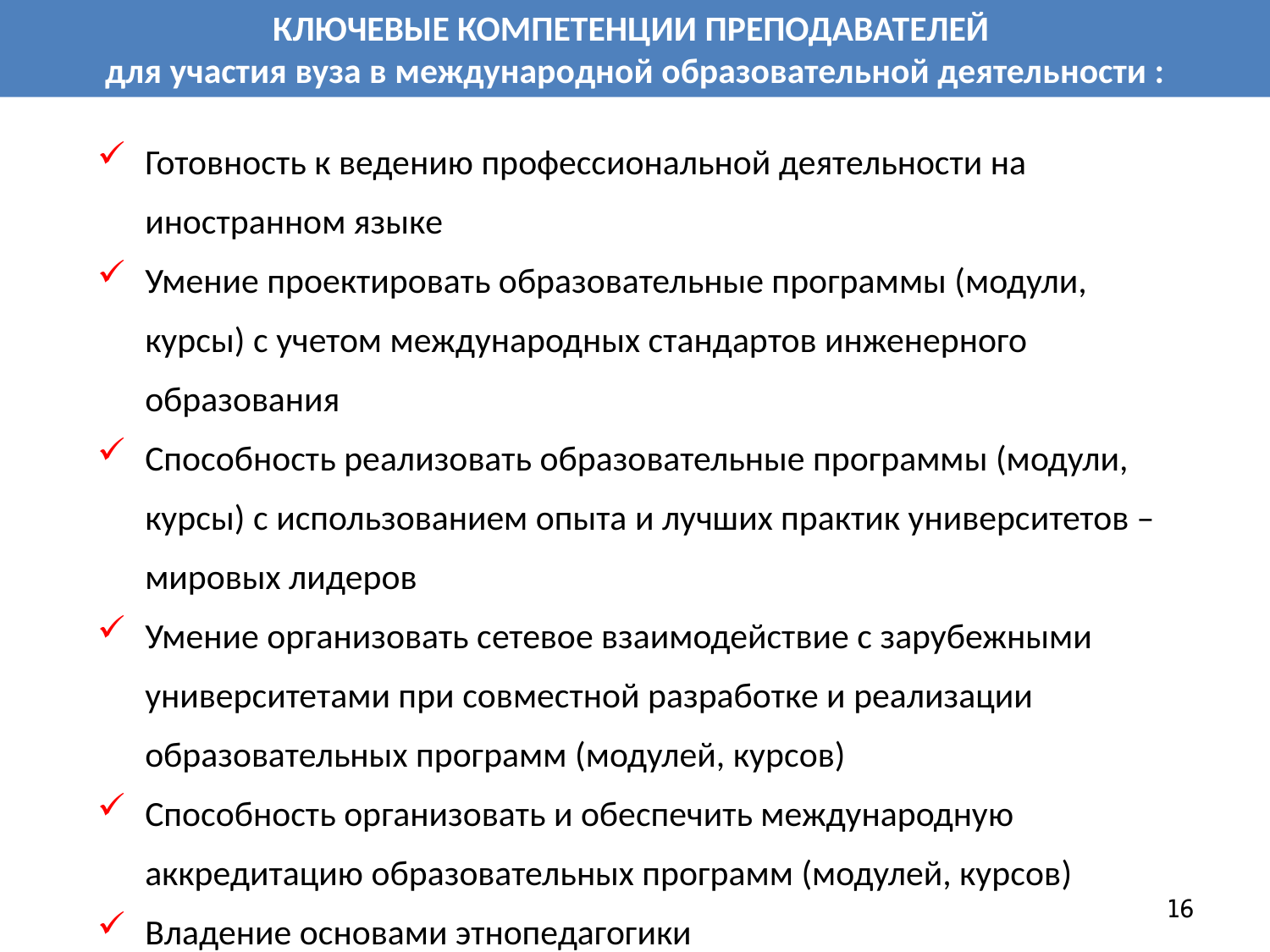

КЛЮЧЕВЫЕ КОМПЕТЕНЦИИ ПРЕПОДАВАТЕЛЕЙ
для участия вуза в международной образовательной деятельности :
КЛЮЧЕВЫЕ КОМПЕТЕНЦИИ ПРЕПОДАВАТЕЛЕЙ:
Готовность к ведению профессиональной деятельности на иностранном языке
Умение проектировать образовательные программы (модули, курсы) с учетом международных стандартов инженерного образования
Способность реализовать образовательные программы (модули, курсы) с использованием опыта и лучших практик университетов – мировых лидеров
Умение организовать сетевое взаимодействие с зарубежными университетами при совместной разработке и реализации образовательных программ (модулей, курсов)
Способность организовать и обеспечить международную аккредитацию образовательных программ (модулей, курсов)
Владение основами этнопедагогики
16